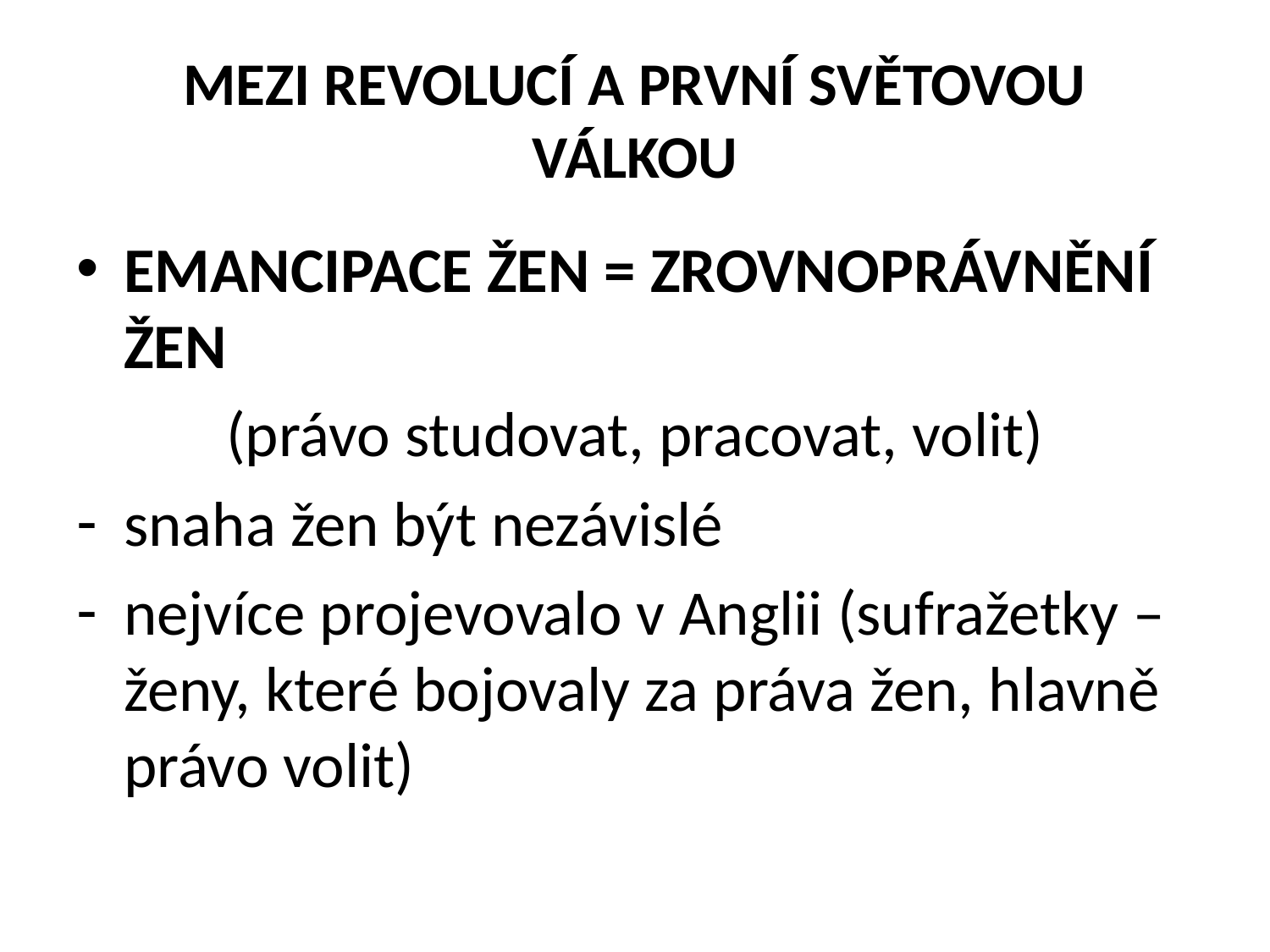

# MEZI REVOLUCÍ A PRVNÍ SVĚTOVOU VÁLKOU
EMANCIPACE ŽEN = ZROVNOPRÁVNĚNÍ ŽEN
(právo studovat, pracovat, volit)
snaha žen být nezávislé
nejvíce projevovalo v Anglii (sufražetky – ženy, které bojovaly za práva žen, hlavně právo volit)